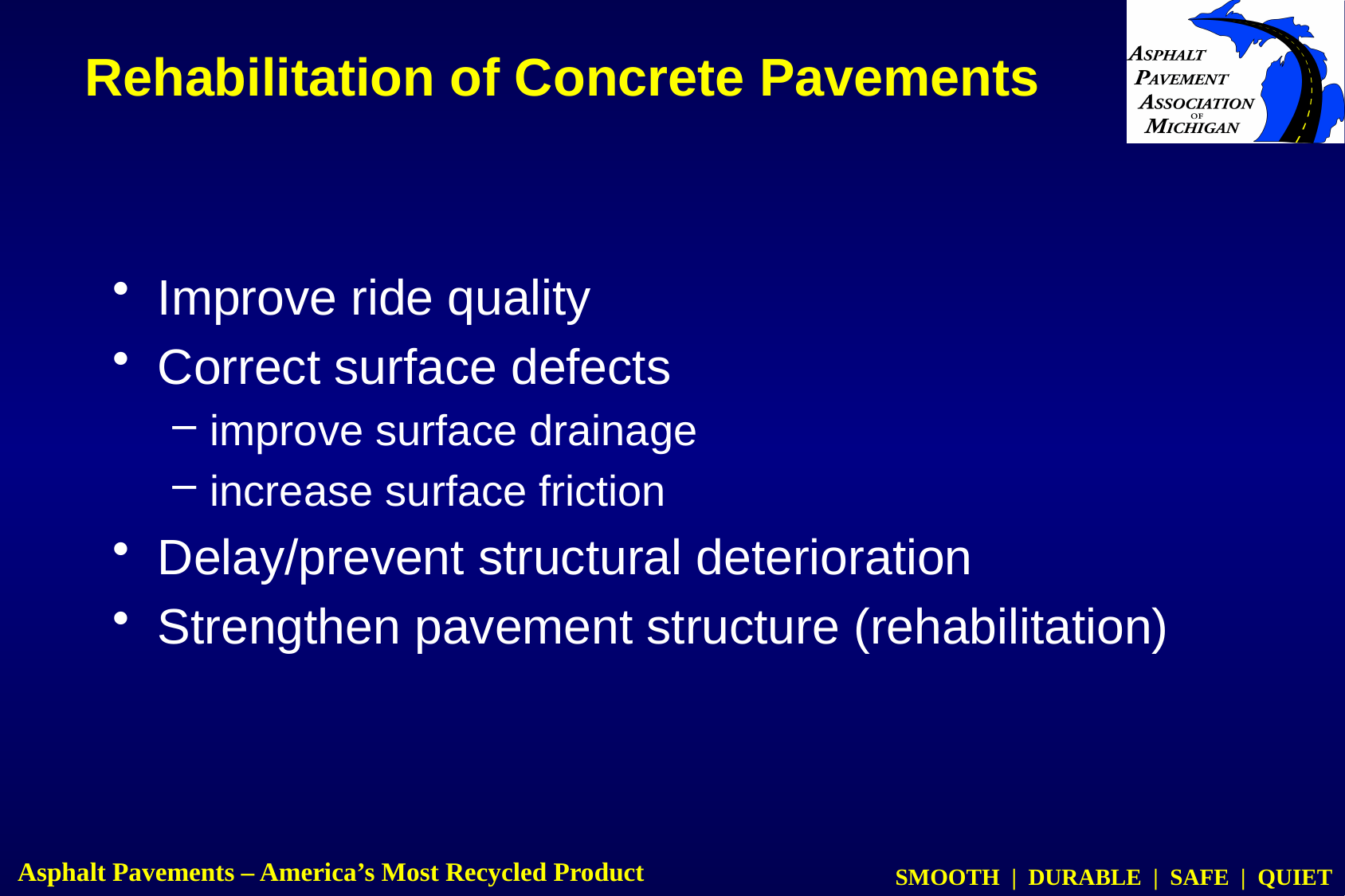

# Rehabilitation of Concrete Pavements
Improve ride quality
Correct surface defects
improve surface drainage
increase surface friction
Delay/prevent structural deterioration
Strengthen pavement structure (rehabilitation)